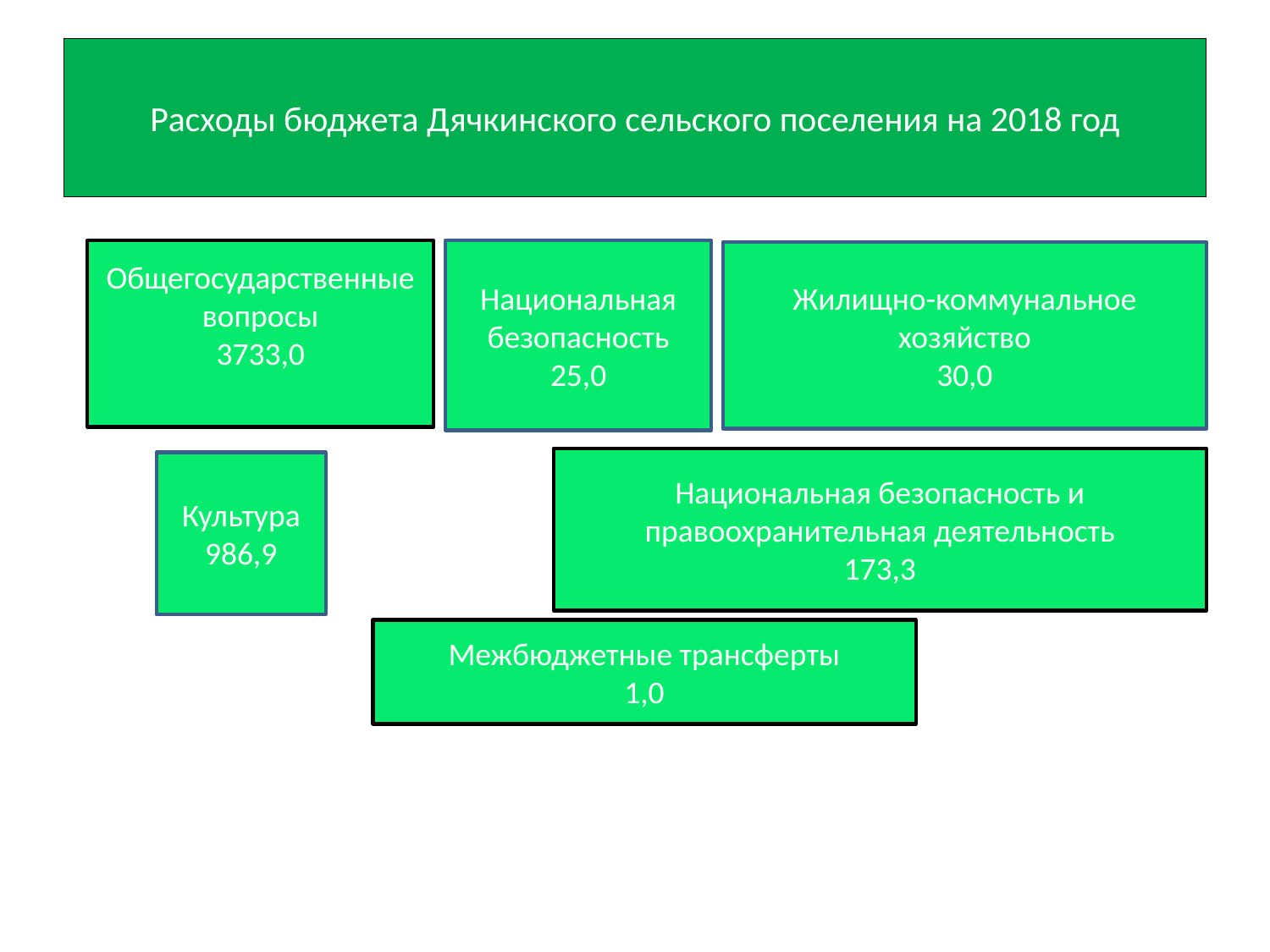

# Расходы бюджета Дячкинского сельского поселения на 2018 год

Национальная безопасность
25,0
Общегосударственные вопросы
3733,0

Жилищно-коммунальное хозяйство
30,0

Национальная безопасность и правоохранительная деятельность
173,3

Культура
986,9
Межбюджетные трансферты
1,0